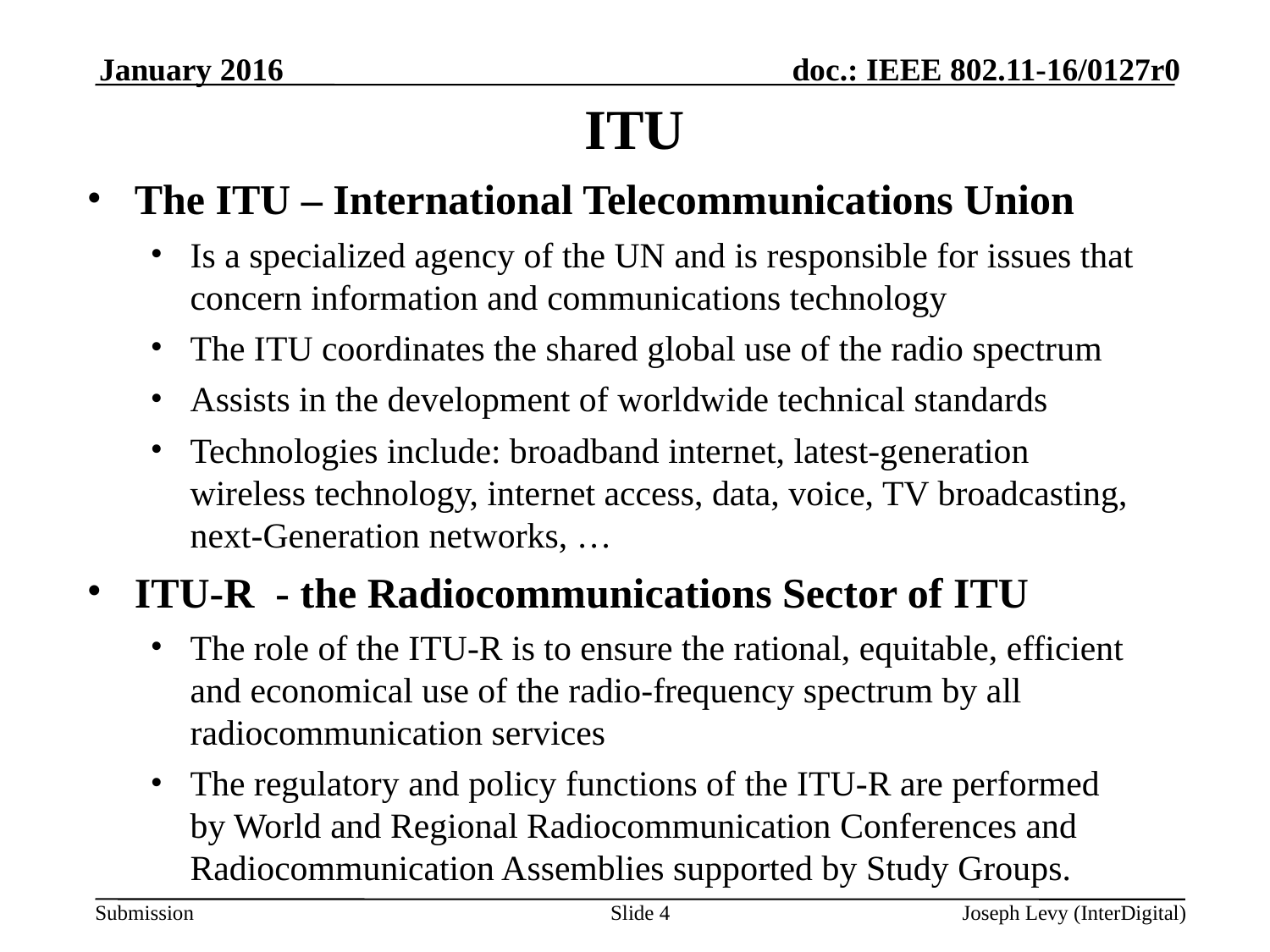

January 2016
# ITU
The ITU – International Telecommunications Union
Is a specialized agency of the UN and is responsible for issues that concern information and communications technology
The ITU coordinates the shared global use of the radio spectrum
Assists in the development of worldwide technical standards
Technologies include: broadband internet, latest-generation wireless technology, internet access, data, voice, TV broadcasting, next-Generation networks, …
ITU-R  - the Radiocommunications Sector of ITU
The role of the ITU-R is to ensure the rational, equitable, efficient and economical use of the radio-frequency spectrum by all radiocommunication services
The regulatory and policy functions of the ITU-R are performed by World and Regional Radiocommunication Conferences and Radiocommunication Assemblies supported by Study Groups.
Slide 4
Joseph Levy (InterDigital)